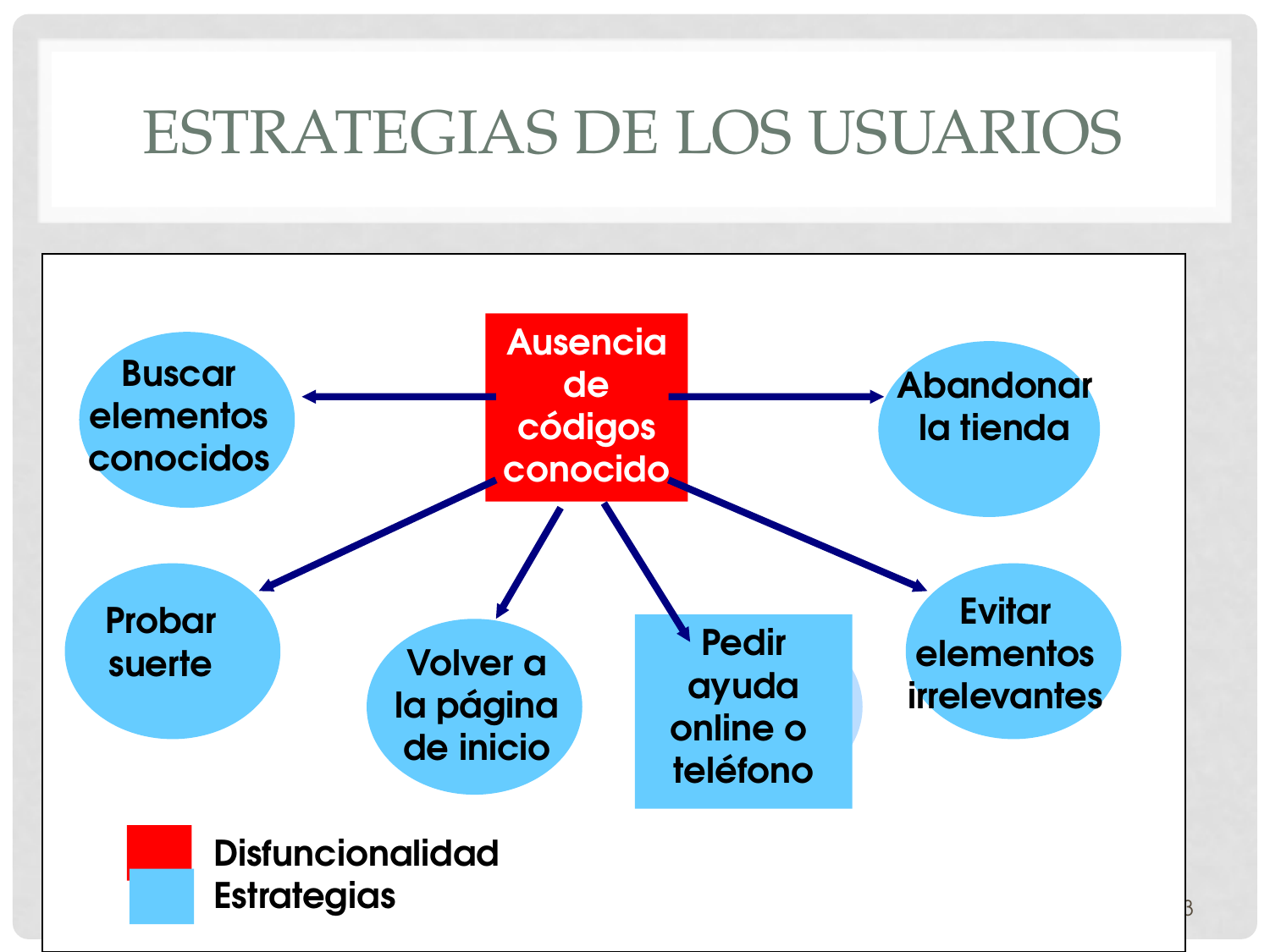

# Estrategias de los usuarios

Ausencia de códigos conocidos

Buscar elementos conocidos
Abandonar la tienda

Evitar elementos irrelevantes
Probar suerte
Pedir ayuda online o  teléfono

Volver a la página de inicio

Disfuncionalidad
Estrategias

163